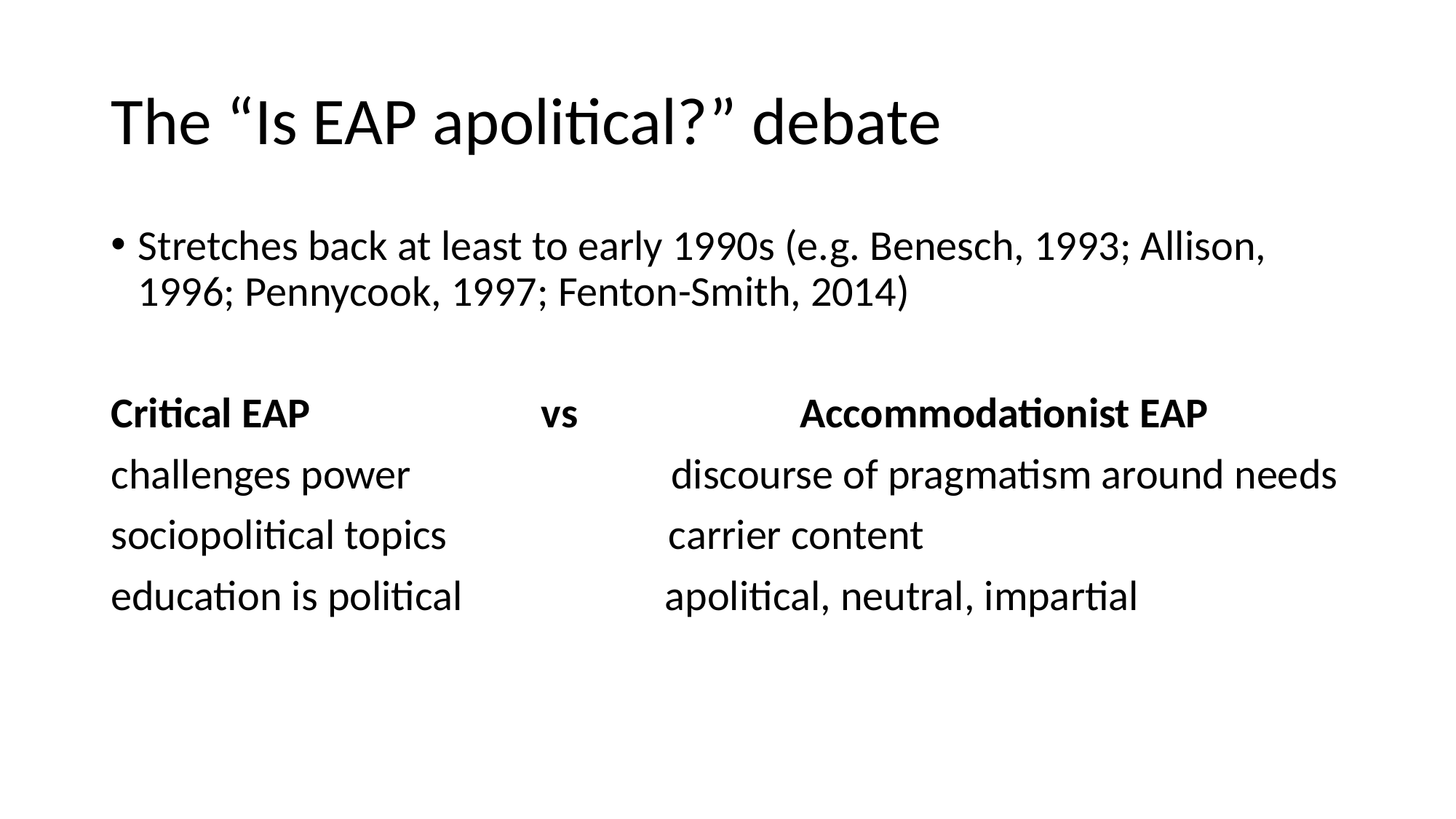

# The “Is EAP apolitical?” debate
Stretches back at least to early 1990s (e.g. Benesch, 1993; Allison, 1996; Pennycook, 1997; Fenton-Smith, 2014)

Critical EAP                        vs                       Accommodationist EAP
challenges power                           discourse of pragmatism around needs
sociopolitical topics                       carrier content
education is political                     apolitical, neutral, impartial